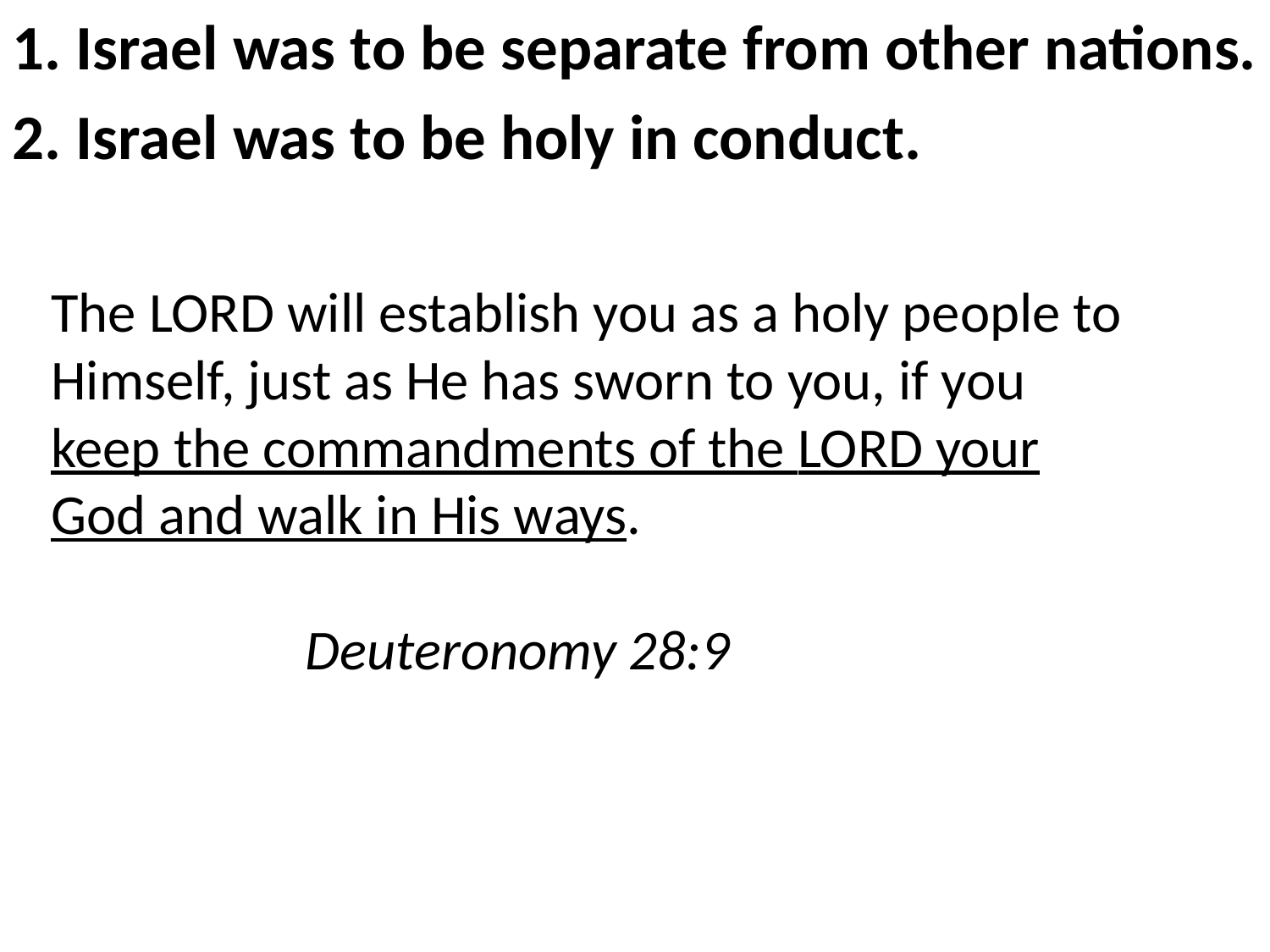

1. Israel was to be separate from other nations.
2. Israel was to be holy in conduct.
The Lord will establish you as a holy people to Himself, just as He has sworn to you, if you keep the commandments of the Lord your God and walk in His ways.
										Deuteronomy 28:9